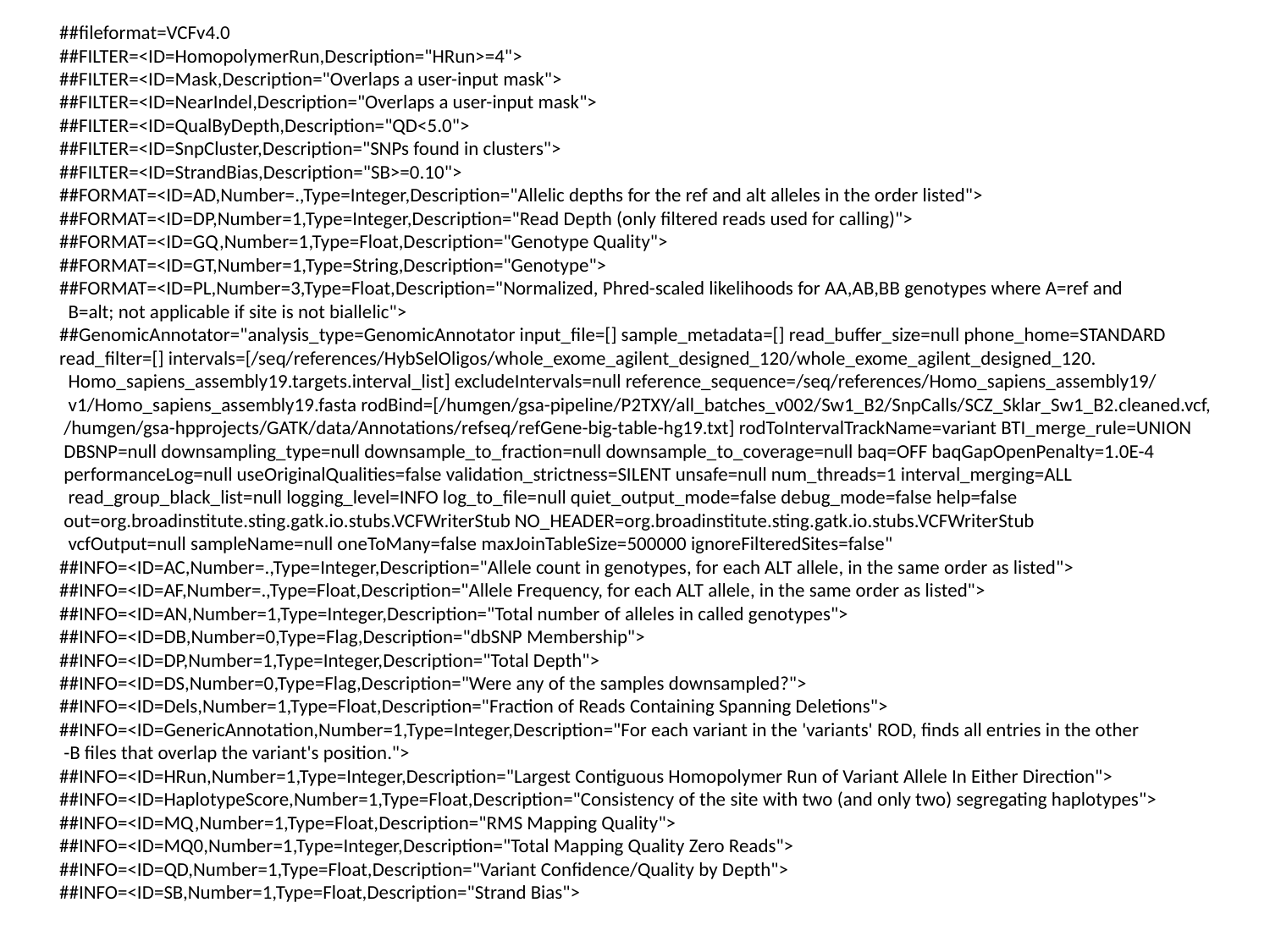

##fileformat=VCFv4.0
##FILTER=<ID=HomopolymerRun,Description="HRun>=4">
##FILTER=<ID=Mask,Description="Overlaps a user-input mask">
##FILTER=<ID=NearIndel,Description="Overlaps a user-input mask">
##FILTER=<ID=QualByDepth,Description="QD<5.0">
##FILTER=<ID=SnpCluster,Description="SNPs found in clusters">
##FILTER=<ID=StrandBias,Description="SB>=0.10">
##FORMAT=<ID=AD,Number=.,Type=Integer,Description="Allelic depths for the ref and alt alleles in the order listed">
##FORMAT=<ID=DP,Number=1,Type=Integer,Description="Read Depth (only filtered reads used for calling)">
##FORMAT=<ID=GQ,Number=1,Type=Float,Description="Genotype Quality">
##FORMAT=<ID=GT,Number=1,Type=String,Description="Genotype">
##FORMAT=<ID=PL,Number=3,Type=Float,Description="Normalized, Phred-scaled likelihoods for AA,AB,BB genotypes where A=ref and
  B=alt; not applicable if site is not biallelic">
##GenomicAnnotator="analysis_type=GenomicAnnotator input_file=[] sample_metadata=[] read_buffer_size=null phone_home=STANDARD
read_filter=[] intervals=[/seq/references/HybSelOligos/whole_exome_agilent_designed_120/whole_exome_agilent_designed_120.
  Homo_sapiens_assembly19.targets.interval_list] excludeIntervals=null reference_sequence=/seq/references/Homo_sapiens_assembly19/
  v1/Homo_sapiens_assembly19.fasta rodBind=[/humgen/gsa-pipeline/P2TXY/all_batches_v002/Sw1_B2/SnpCalls/SCZ_Sklar_Sw1_B2.cleaned.vcf,
 /humgen/gsa-hpprojects/GATK/data/Annotations/refseq/refGene-big-table-hg19.txt] rodToIntervalTrackName=variant BTI_merge_rule=UNION
 DBSNP=null downsampling_type=null downsample_to_fraction=null downsample_to_coverage=null baq=OFF baqGapOpenPenalty=1.0E-4
 performanceLog=null useOriginalQualities=false validation_strictness=SILENT unsafe=null num_threads=1 interval_merging=ALL
  read_group_black_list=null logging_level=INFO log_to_file=null quiet_output_mode=false debug_mode=false help=false
 out=org.broadinstitute.sting.gatk.io.stubs.VCFWriterStub NO_HEADER=org.broadinstitute.sting.gatk.io.stubs.VCFWriterStub
  vcfOutput=null sampleName=null oneToMany=false maxJoinTableSize=500000 ignoreFilteredSites=false"
##INFO=<ID=AC,Number=.,Type=Integer,Description="Allele count in genotypes, for each ALT allele, in the same order as listed">
##INFO=<ID=AF,Number=.,Type=Float,Description="Allele Frequency, for each ALT allele, in the same order as listed">
##INFO=<ID=AN,Number=1,Type=Integer,Description="Total number of alleles in called genotypes">
##INFO=<ID=DB,Number=0,Type=Flag,Description="dbSNP Membership">
##INFO=<ID=DP,Number=1,Type=Integer,Description="Total Depth">
##INFO=<ID=DS,Number=0,Type=Flag,Description="Were any of the samples downsampled?">
##INFO=<ID=Dels,Number=1,Type=Float,Description="Fraction of Reads Containing Spanning Deletions">
##INFO=<ID=GenericAnnotation,Number=1,Type=Integer,Description="For each variant in the 'variants' ROD, finds all entries in the other
 -B files that overlap the variant's position.">
##INFO=<ID=HRun,Number=1,Type=Integer,Description="Largest Contiguous Homopolymer Run of Variant Allele In Either Direction">
##INFO=<ID=HaplotypeScore,Number=1,Type=Float,Description="Consistency of the site with two (and only two) segregating haplotypes">
##INFO=<ID=MQ,Number=1,Type=Float,Description="RMS Mapping Quality">
##INFO=<ID=MQ0,Number=1,Type=Integer,Description="Total Mapping Quality Zero Reads">
##INFO=<ID=QD,Number=1,Type=Float,Description="Variant Confidence/Quality by Depth">
##INFO=<ID=SB,Number=1,Type=Float,Description="Strand Bias">